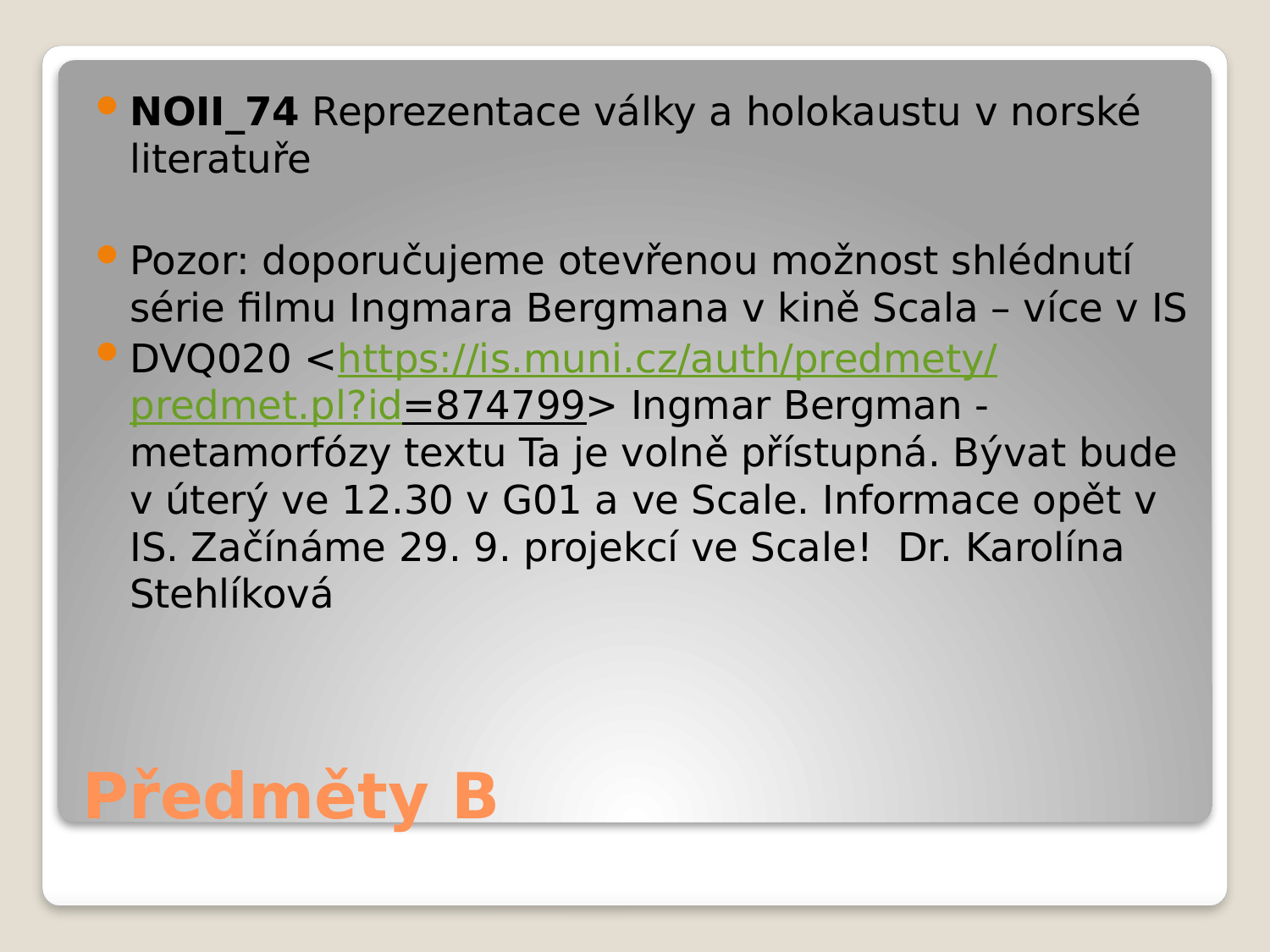

NOII_74 Reprezentace války a holokaustu v norské literatuře

Pozor: doporučujeme otevřenou možnost shlédnutí série filmu Ingmara Bergmana v kině Scala – více v IS
DVQ020 <https://is.muni.cz/auth/predmety/predmet.pl?id=874799> Ingmar Bergman - metamorfózy textu Ta je volně přístupná. Bývat bude v úterý ve 12.30 v G01 a ve Scale. Informace opět v IS. Začínáme 29. 9. projekcí ve Scale!  Dr. Karolína Stehlíková
# Předměty B